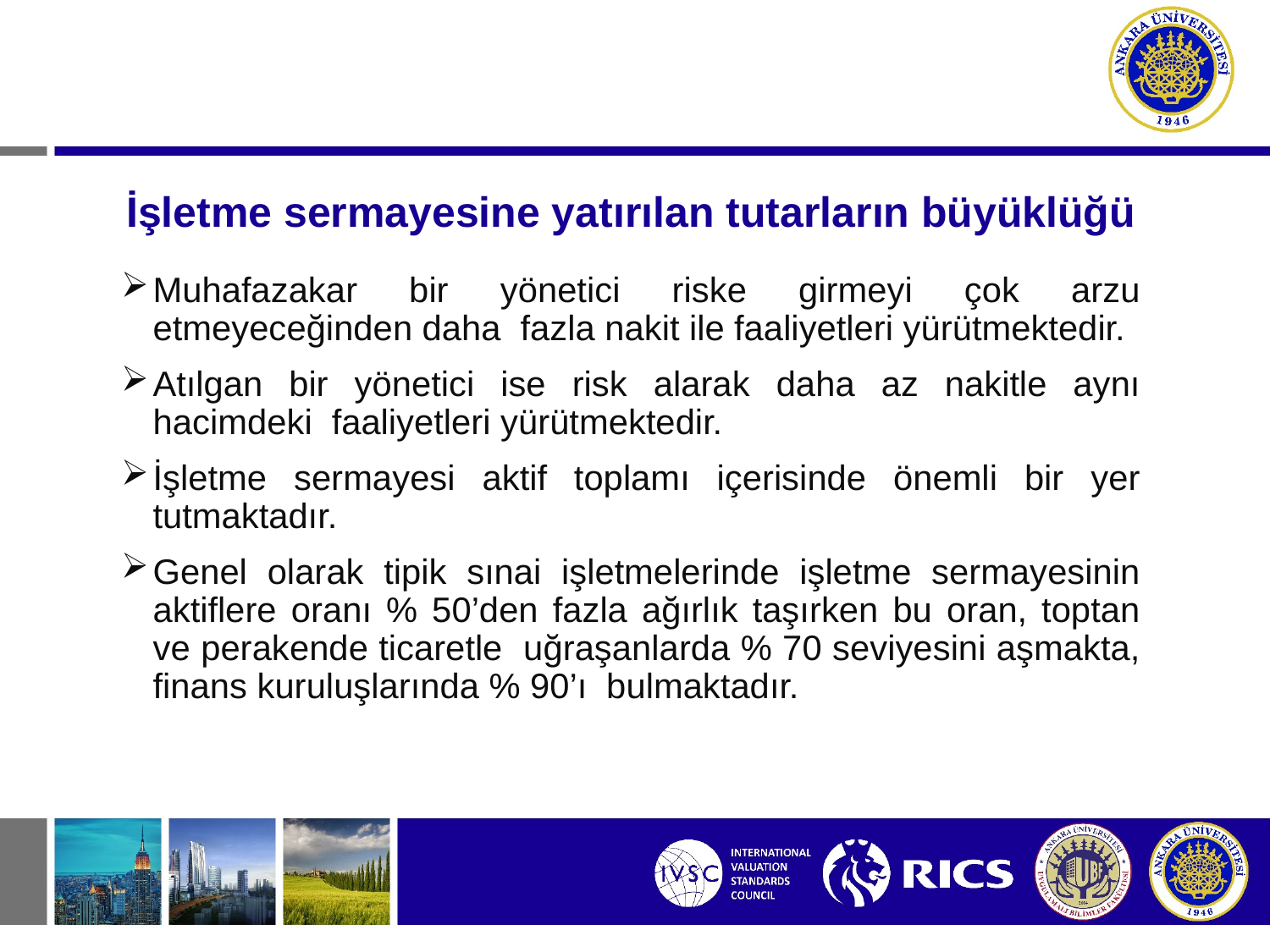

# İşletme sermayesine yatırılan tutarların büyüklüğü
Muhafazakar bir yönetici riske girmeyi çok arzu etmeyeceğinden daha  fazla nakit ile faaliyetleri yürütmektedir.
Atılgan bir yönetici ise risk alarak daha az nakitle aynı hacimdeki  faaliyetleri yürütmektedir.
İşletme sermayesi aktif toplamı içerisinde önemli bir yer tutmaktadır.
Genel olarak tipik sınai işletmelerinde işletme sermayesinin aktiflere oranı % 50’den fazla ağırlık taşırken bu oran, toptan ve perakende ticaretle  uğraşanlarda % 70 seviyesini aşmakta, finans kuruluşlarında % 90’ı  bulmaktadır.